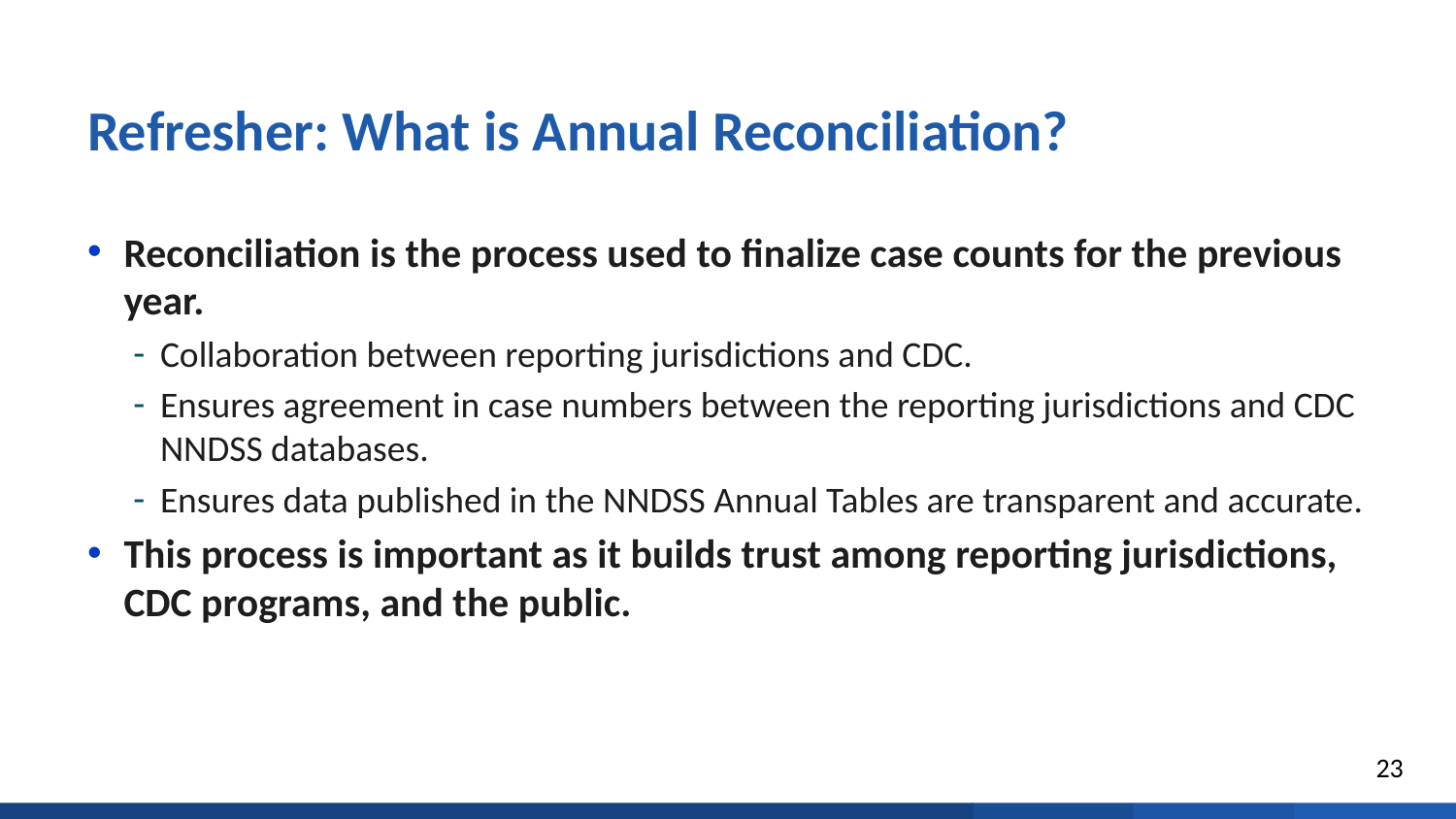

# Refresher: What is Annual Reconciliation?
Reconciliation is the process used to finalize case counts for the previous year.
Collaboration between reporting jurisdictions and CDC.
Ensures agreement in case numbers between the reporting jurisdictions and CDC NNDSS databases.
Ensures data published in the NNDSS Annual Tables are transparent and accurate.
This process is important as it builds trust among reporting jurisdictions, CDC programs, and the public.
23